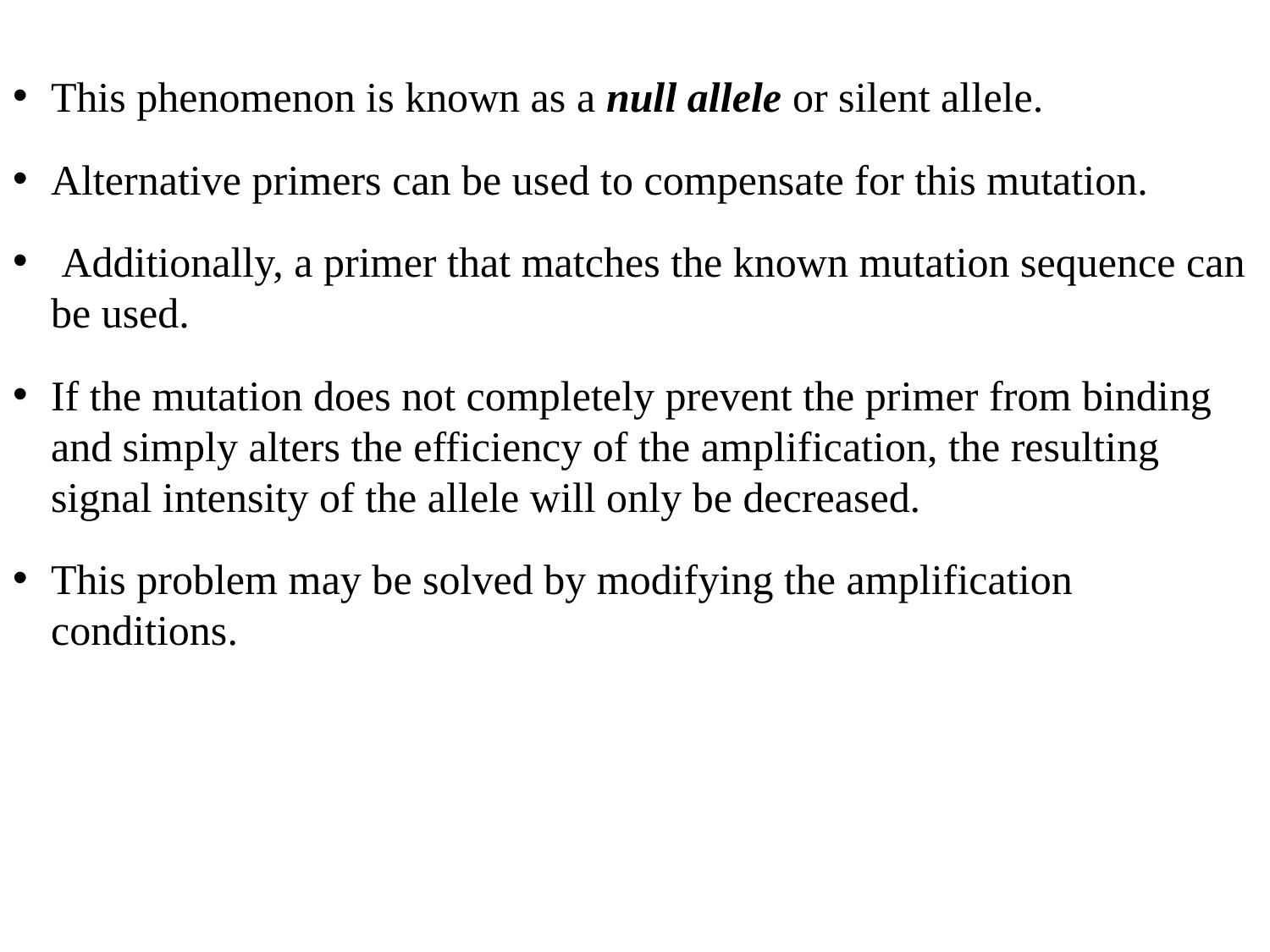

This phenomenon is known as a null allele or silent allele.
Alternative primers can be used to compensate for this mutation.
 Additionally, a primer that matches the known mutation sequence can be used.
If the mutation does not completely prevent the primer from binding and simply alters the efficiency of the amplification, the resulting signal intensity of the allele will only be decreased.
This problem may be solved by modifying the amplification conditions.